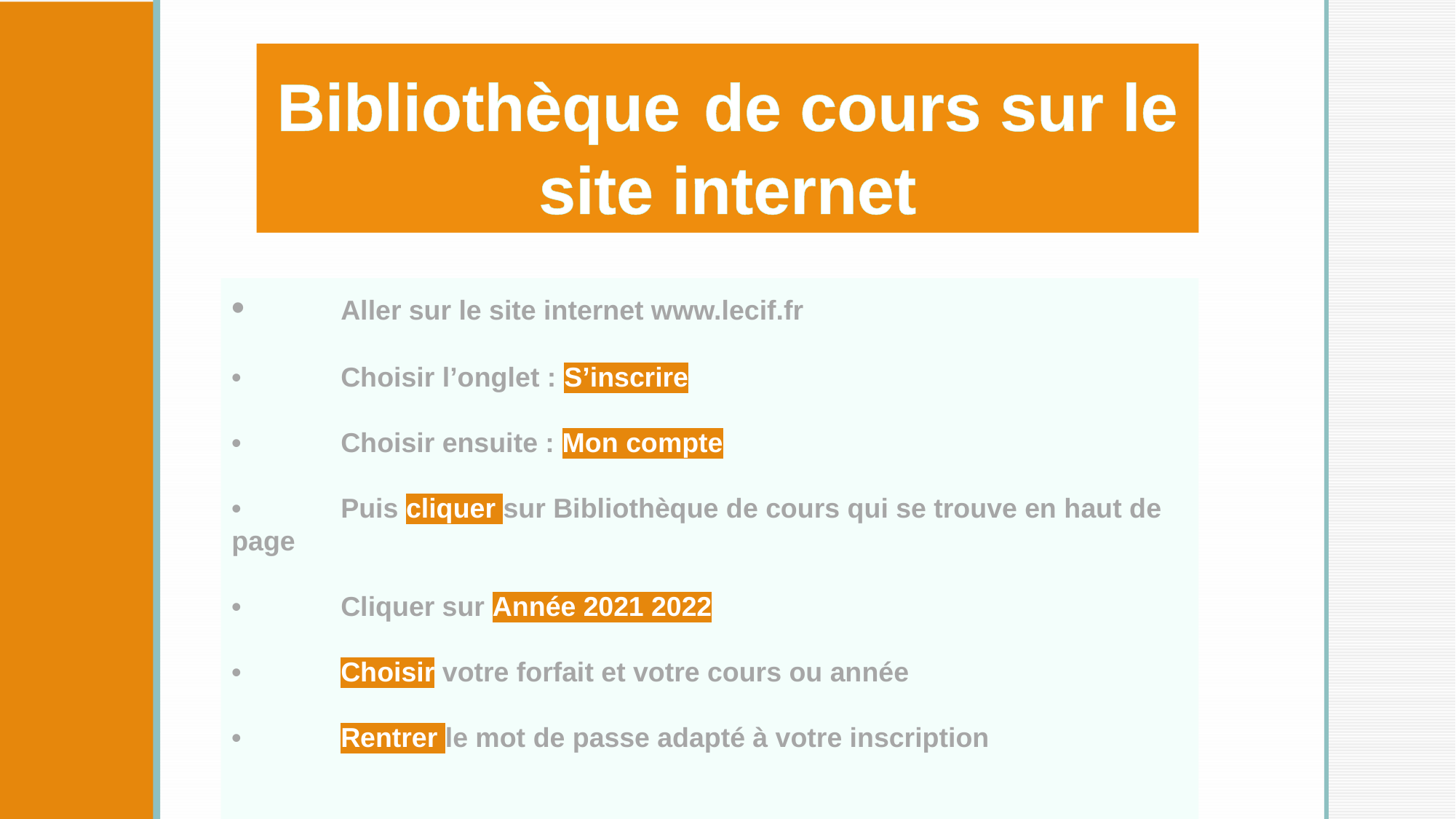

Bibliothèque de cours sur le site internet
•	Aller sur le site internet www.lecif.fr

•	Choisir l’onglet : S’inscrire

•	Choisir ensuite : Mon compte

•	Puis cliquer sur Bibliothèque de cours qui se trouve en haut de page

•	Cliquer sur Année 2021 2022

•	Choisir votre forfait et votre cours ou année

•	Rentrer le mot de passe adapté à votre inscription